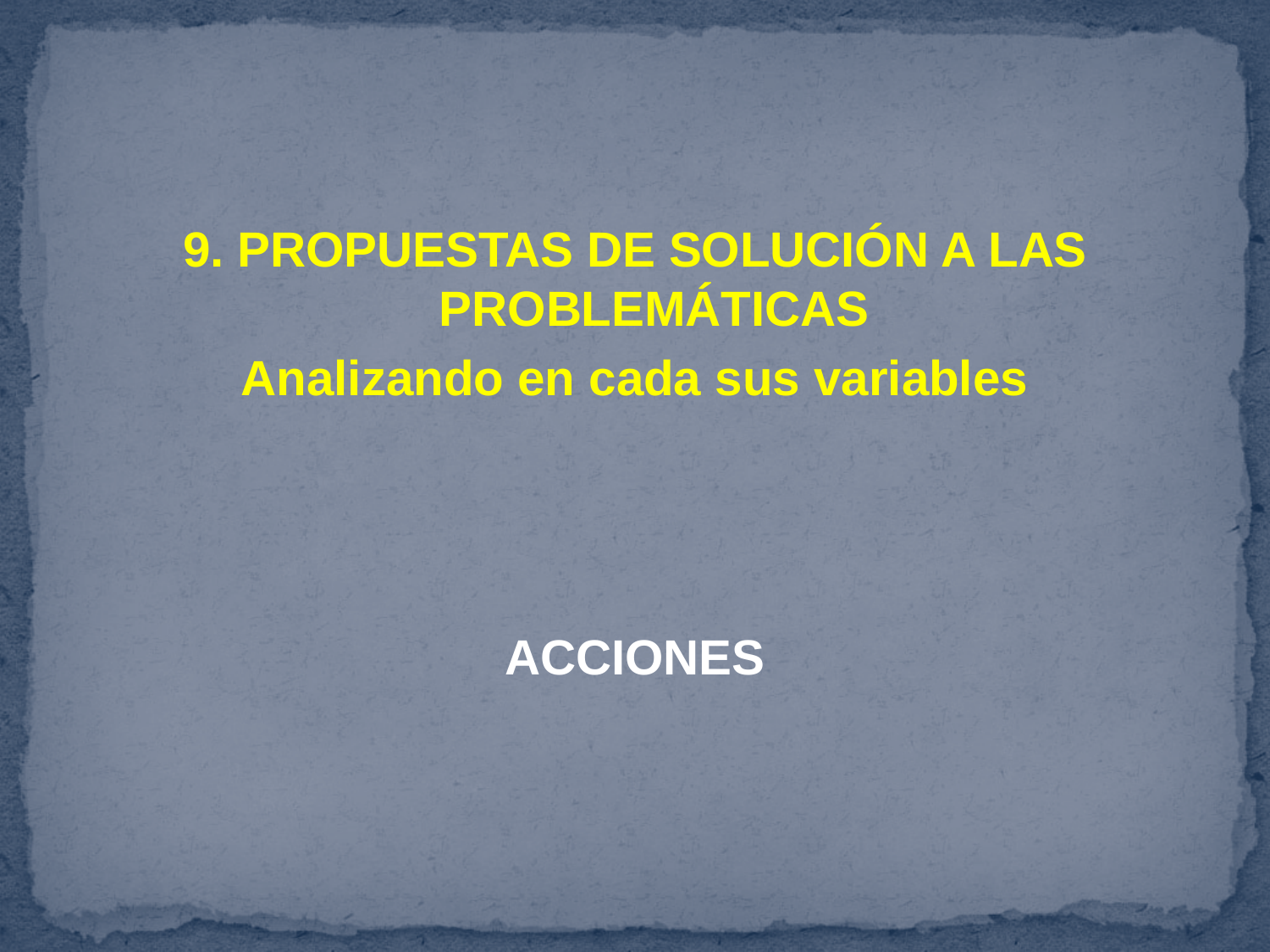

#
9. PROPUESTAS DE SOLUCIÓN A LAS PROBLEMÁTICAS
Analizando en cada sus variables

ACCIONES